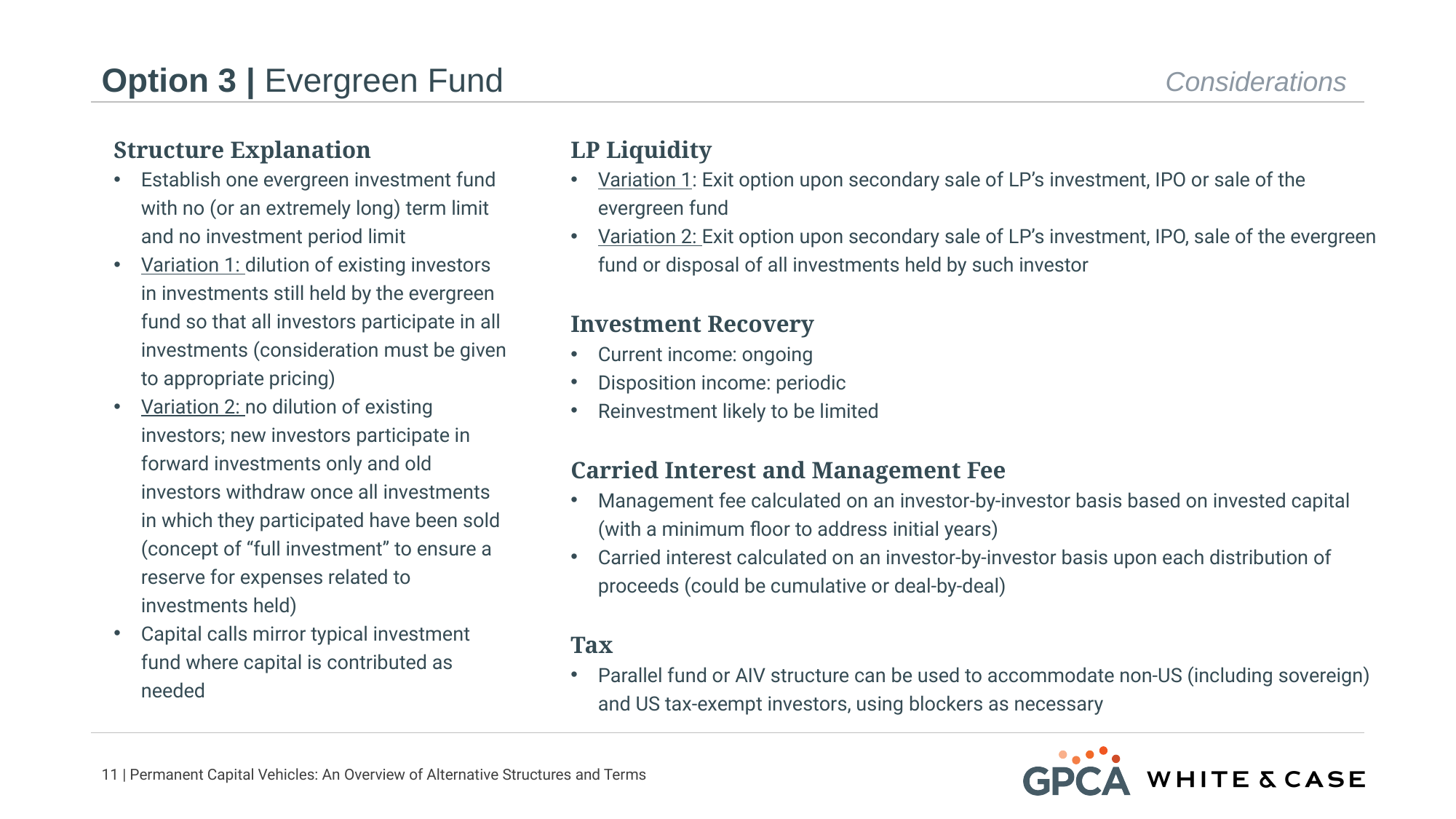

# Option 3 | Evergreen Fund
Considerations
Structure Explanation
Establish one evergreen investment fund with no (or an extremely long) term limit and no investment period limit
Variation 1: dilution of existing investors in investments still held by the evergreen fund so that all investors participate in all investments (consideration must be given to appropriate pricing)
Variation 2: no dilution of existing investors; new investors participate in forward investments only and old investors withdraw once all investments in which they participated have been sold (concept of “full investment” to ensure a reserve for expenses related to investments held)
Capital calls mirror typical investment fund where capital is contributed as needed

LP Liquidity
Variation 1: Exit option upon secondary sale of LP’s investment, IPO or sale of the evergreen fund
Variation 2: Exit option upon secondary sale of LP’s investment, IPO, sale of the evergreen fund or disposal of all investments held by such investor

Investment Recovery
Current income: ongoing
Disposition income: periodic
Reinvestment likely to be limited

Carried Interest and Management Fee
Management fee calculated on an investor-by-investor basis based on invested capital (with a minimum floor to address initial years)
Carried interest calculated on an investor-by-investor basis upon each distribution of proceeds (could be cumulative or deal-by-deal)

Tax
Parallel fund or AIV structure can be used to accommodate non-US (including sovereign) and US tax-exempt investors, using blockers as necessary
11 | Permanent Capital Vehicles: An Overview of Alternative Structures and Terms